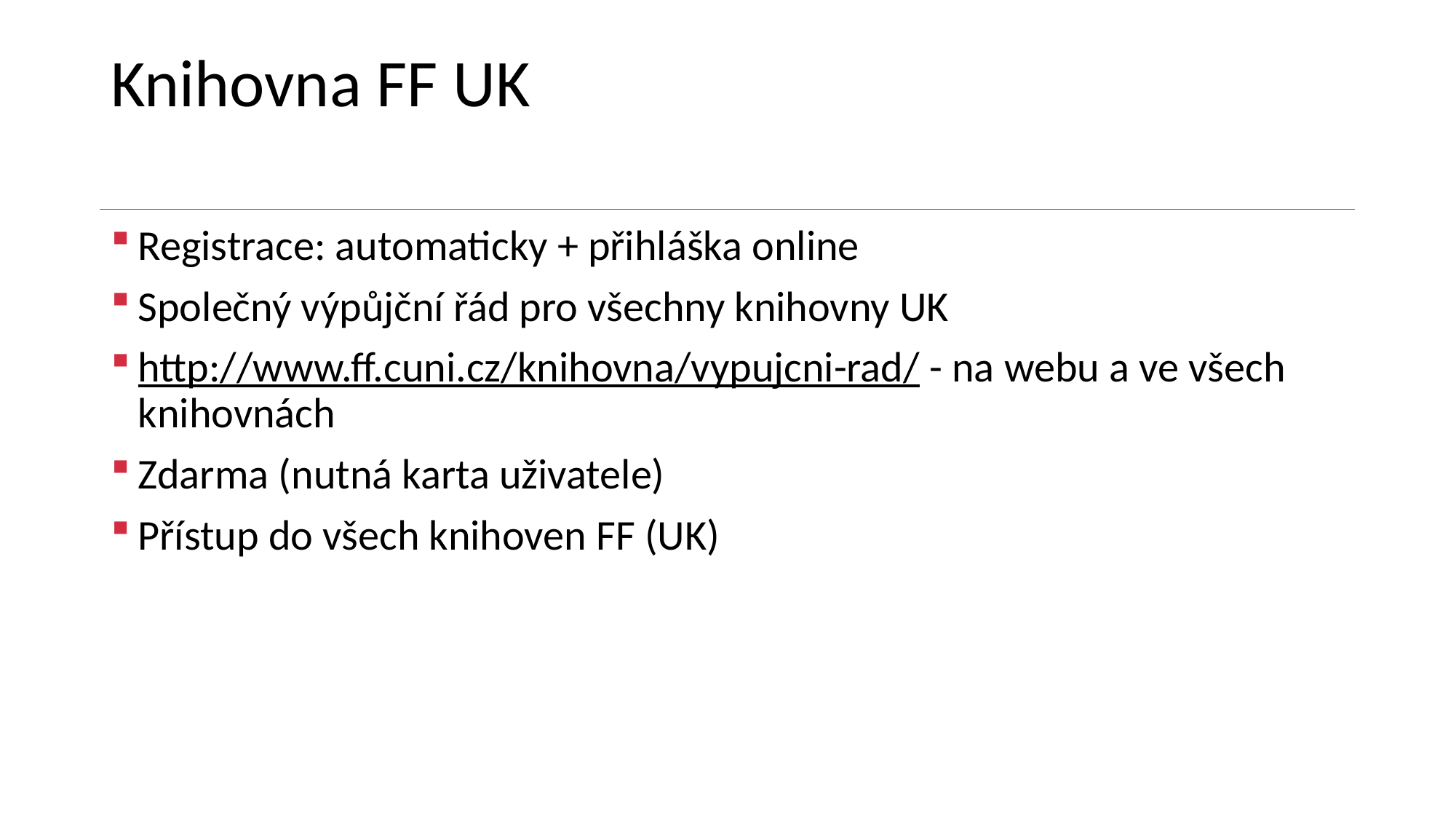

# Knihovna FF UK
Registrace: automaticky + přihláška online
Společný výpůjční řád pro všechny knihovny UK
http://www.ff.cuni.cz/knihovna/vypujcni-rad/ - na webu a ve všech knihovnách
Zdarma (nutná karta uživatele)
Přístup do všech knihoven FF (UK)